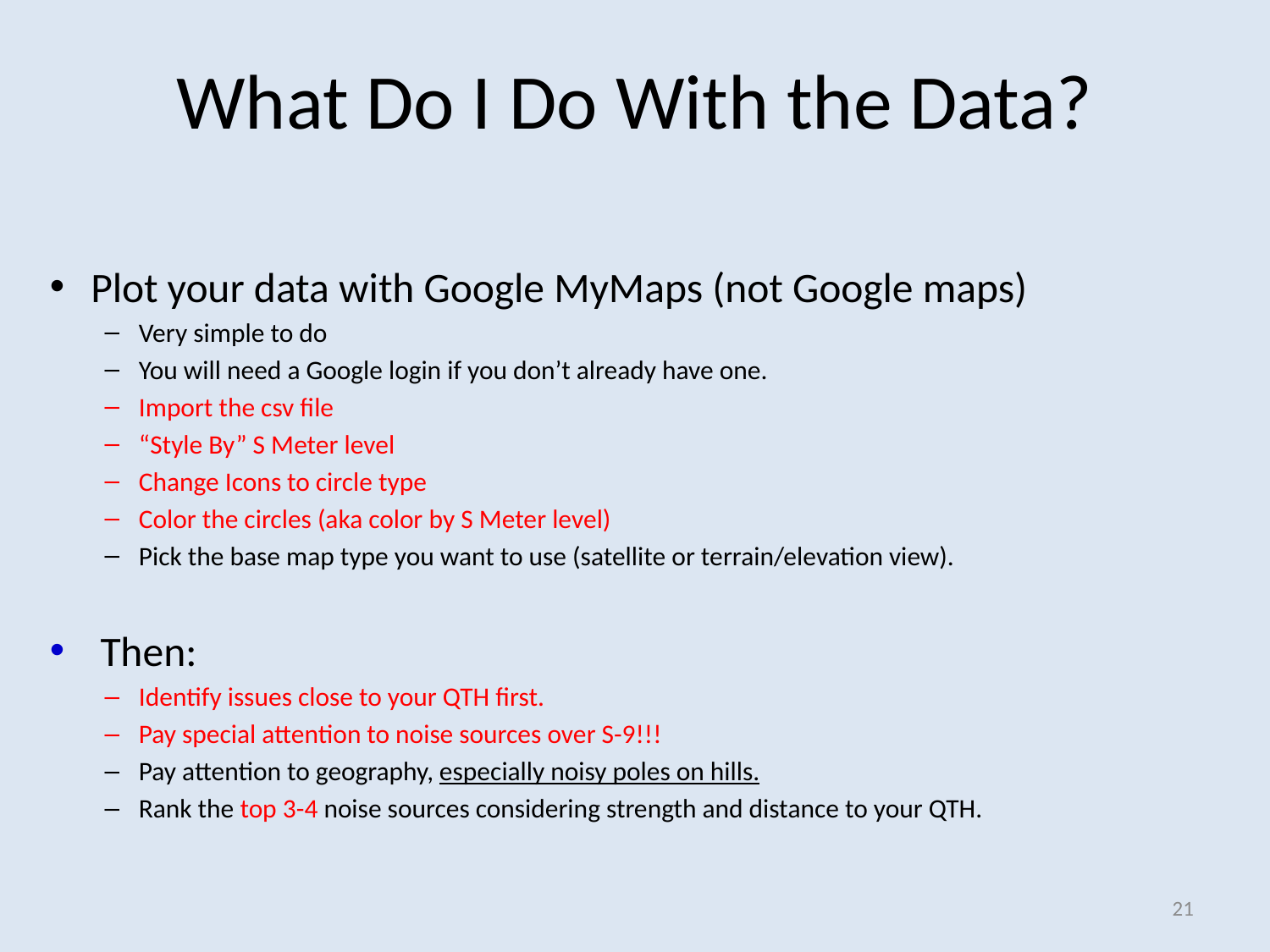

# What Do I Do With the Data?
Plot your data with Google MyMaps (not Google maps)
Very simple to do
You will need a Google login if you don’t already have one.
Import the csv file
“Style By” S Meter level
Change Icons to circle type
Color the circles (aka color by S Meter level)
Pick the base map type you want to use (satellite or terrain/elevation view).

 Then:
Identify issues close to your QTH first.
Pay special attention to noise sources over S-9!!!
Pay attention to geography, especially noisy poles on hills.
Rank the top 3-4 noise sources considering strength and distance to your QTH.
21